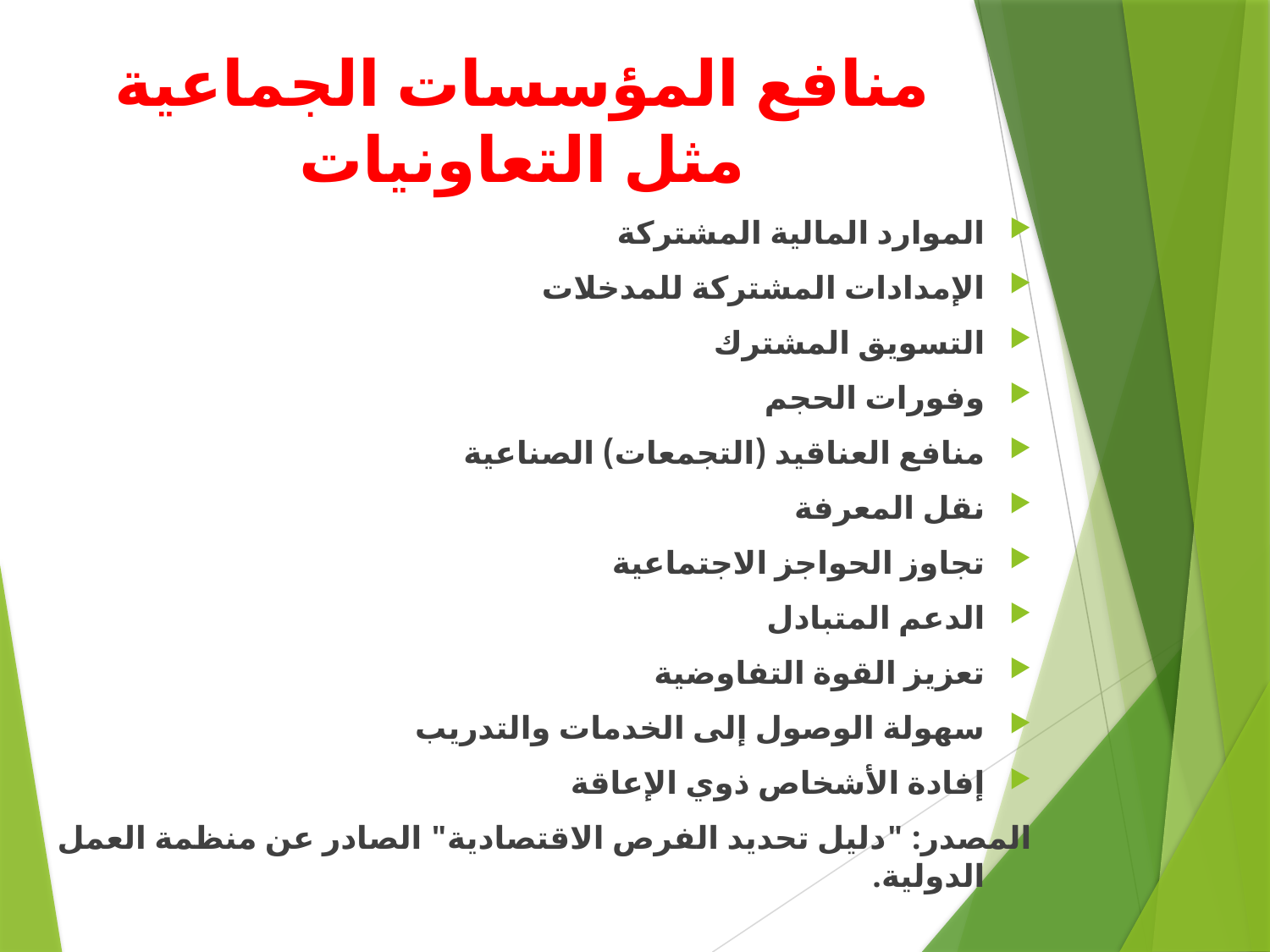

# منافع المؤسسات الجماعية مثل التعاونيات
الموارد المالية المشتركة
الإمدادات المشتركة للمدخلات
التسويق المشترك
وفورات الحجم
منافع العناقيد (التجمعات) الصناعية
نقل المعرفة
تجاوز الحواجز الاجتماعية
الدعم المتبادل
تعزيز القوة التفاوضية
سهولة الوصول إلى الخدمات والتدريب
إفادة الأشخاص ذوي الإعاقة
المصدر: "دليل تحديد الفرص الاقتصادية" الصادر عن منظمة العمل الدولية.